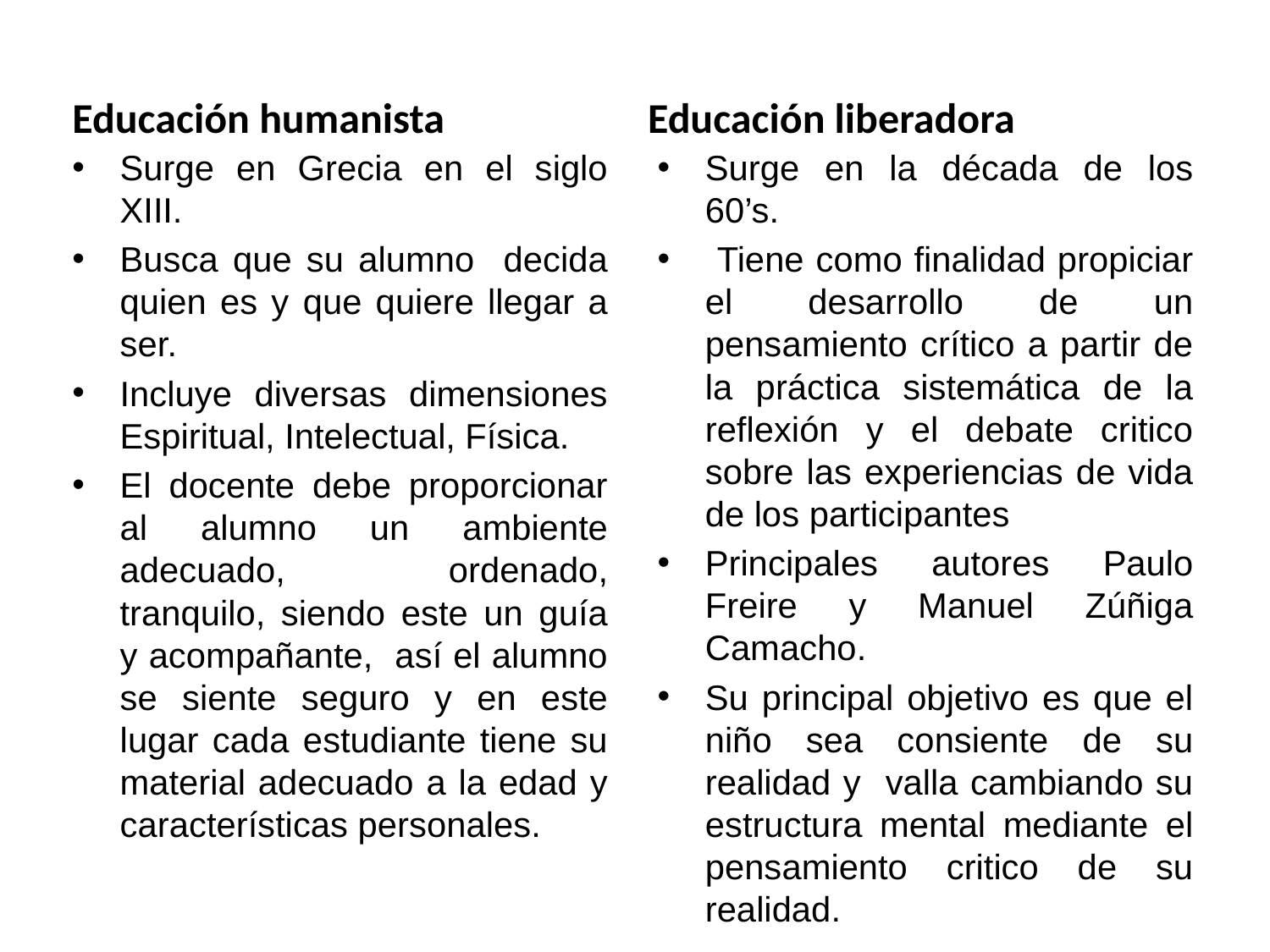

Educación humanista
Educación liberadora
Surge en Grecia en el siglo XIII.
Busca que su alumno  decida quien es y que quiere llegar a ser.
Incluye diversas dimensiones Espiritual, Intelectual, Física.
El docente debe proporcionar al alumno un ambiente adecuado, ordenado, tranquilo, siendo este un guía y acompañante,  así el alumno se siente seguro y en este lugar cada estudiante tiene su material adecuado a la edad y características personales.
Surge en la década de los 60’s.
 Tiene como finalidad propiciar el desarrollo de un pensamiento crítico a partir de la práctica sistemática de la reflexión y el debate critico sobre las experiencias de vida de los participantes
Principales autores Paulo Freire y Manuel Zúñiga Camacho.
Su principal objetivo es que el niño sea consiente de su realidad y  valla cambiando su estructura mental mediante el pensamiento critico de su realidad.